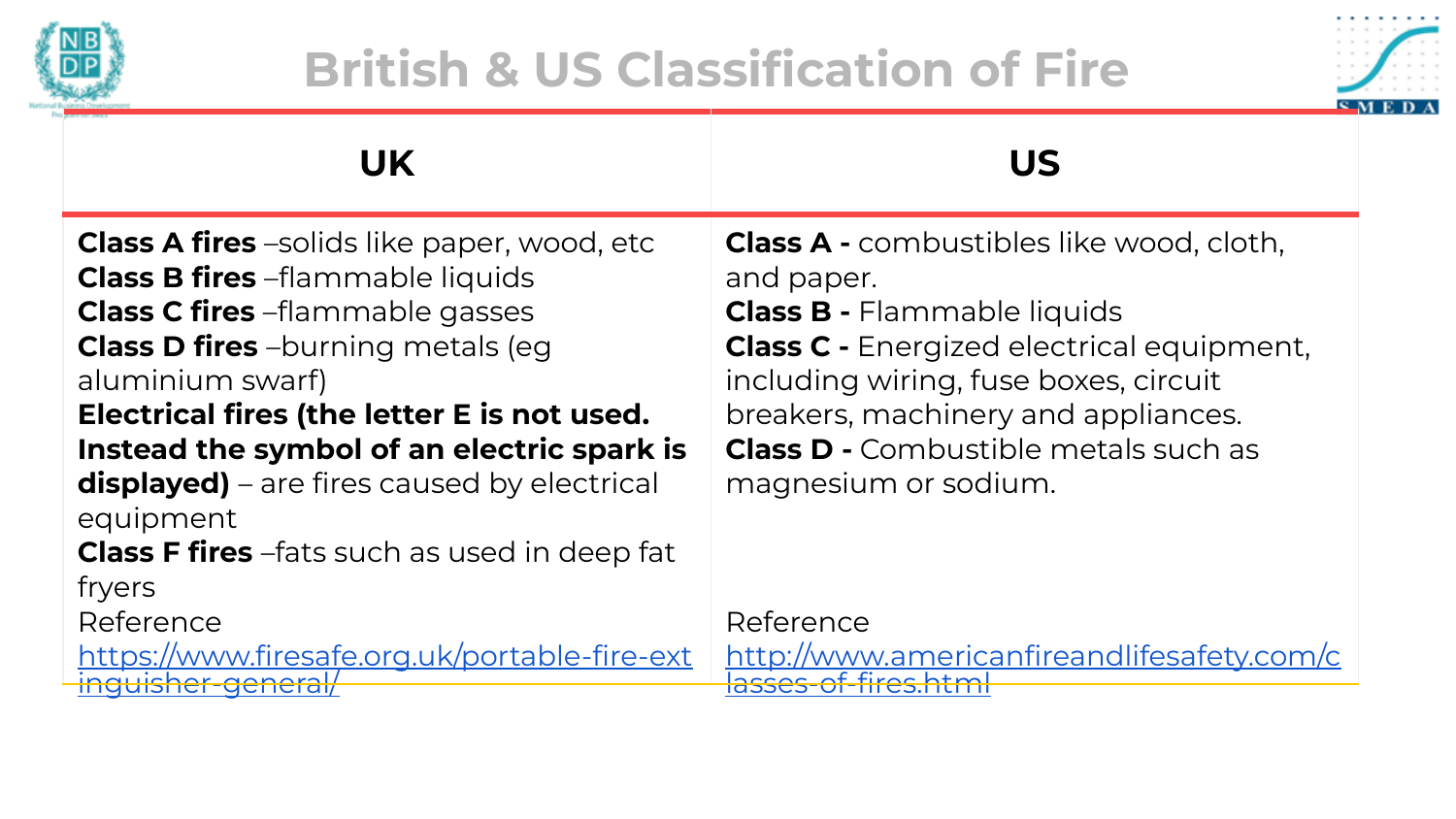

# British & US Classification of Fire
| UK | US |
| --- | --- |
| Class A fires –solids like paper, wood, etc Class B fires –flammable liquids Class C fires –flammable gasses Class D fires –burning metals (eg aluminium swarf) Electrical fires (the letter E is not used. Instead the symbol of an electric spark is displayed) – are fires caused by electrical equipment Class F fires –fats such as used in deep fat fryers Reference https://www.firesafe.org.uk/portable-fire-extinguisher-general/ | Class A - combustibles like wood, cloth, and paper. Class B - Flammable liquids Class C - Energized electrical equipment, including wiring, fuse boxes, circuit breakers, machinery and appliances. Class D - Combustible metals such as magnesium or sodium. Reference http://www.americanfireandlifesafety.com/classes-of-fires.html |
60